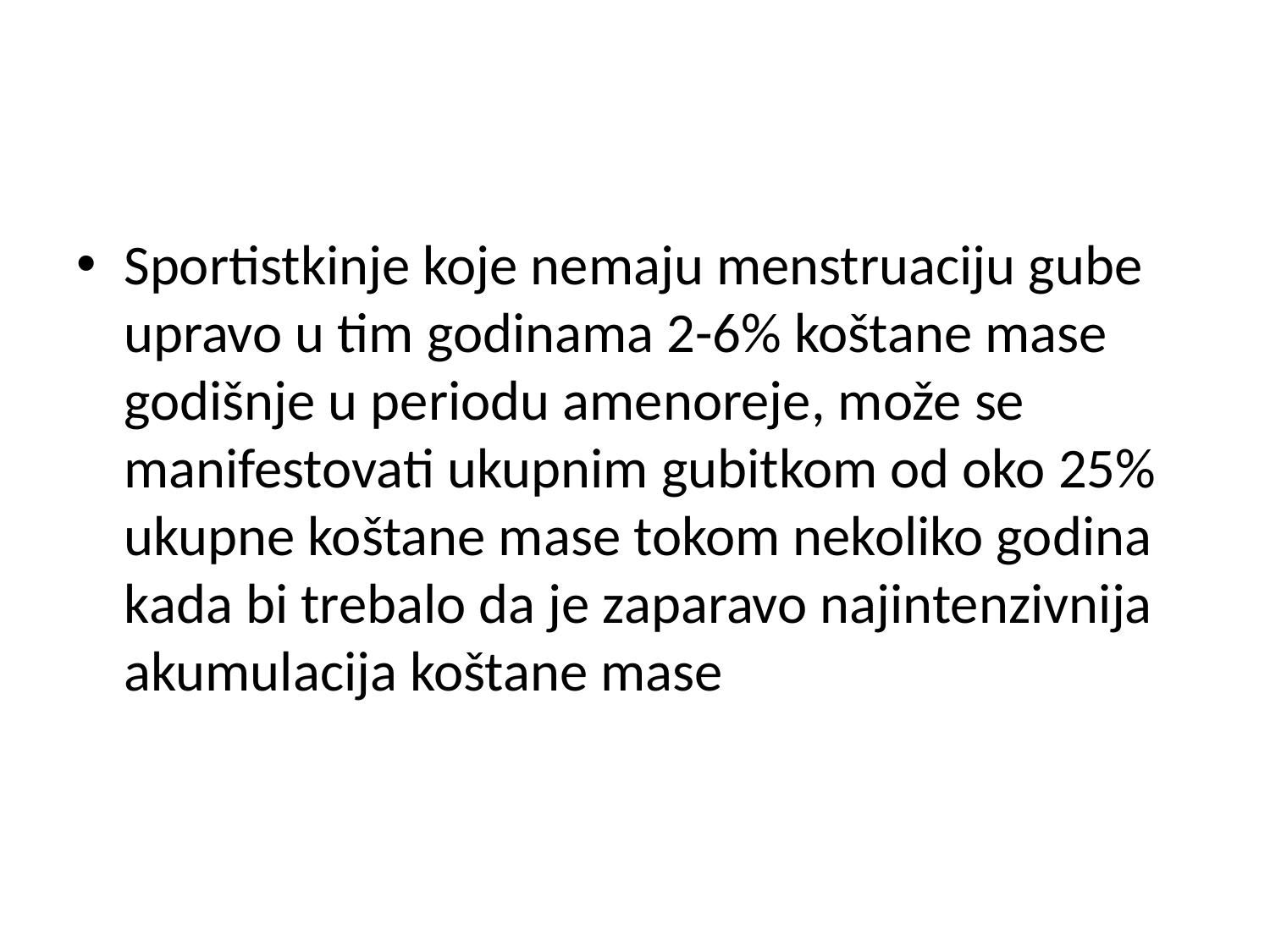

#
Sportistkinje koje nemaju menstruaciju gube upravo u tim godinama 2-6% koštane mase godišnje u periodu amenoreje, može se manifestovati ukupnim gubitkom od oko 25% ukupne koštane mase tokom nekoliko godina kada bi trebalo da je zaparavo najintenzivnija akumulacija koštane mase